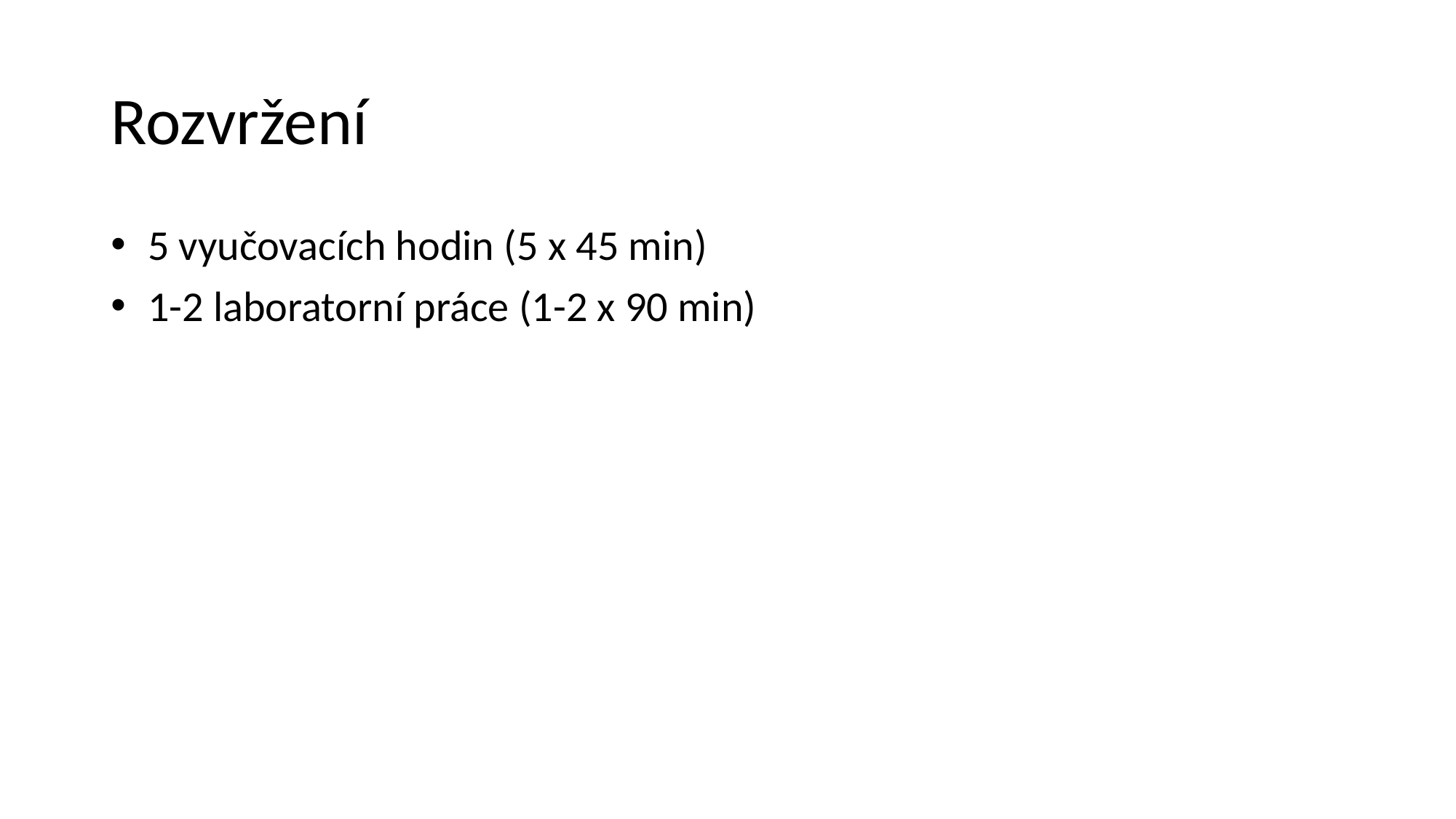

# Rozvržení
 5 vyučovacích hodin (5 x 45 min)
 1-2 laboratorní práce (1-2 x 90 min)